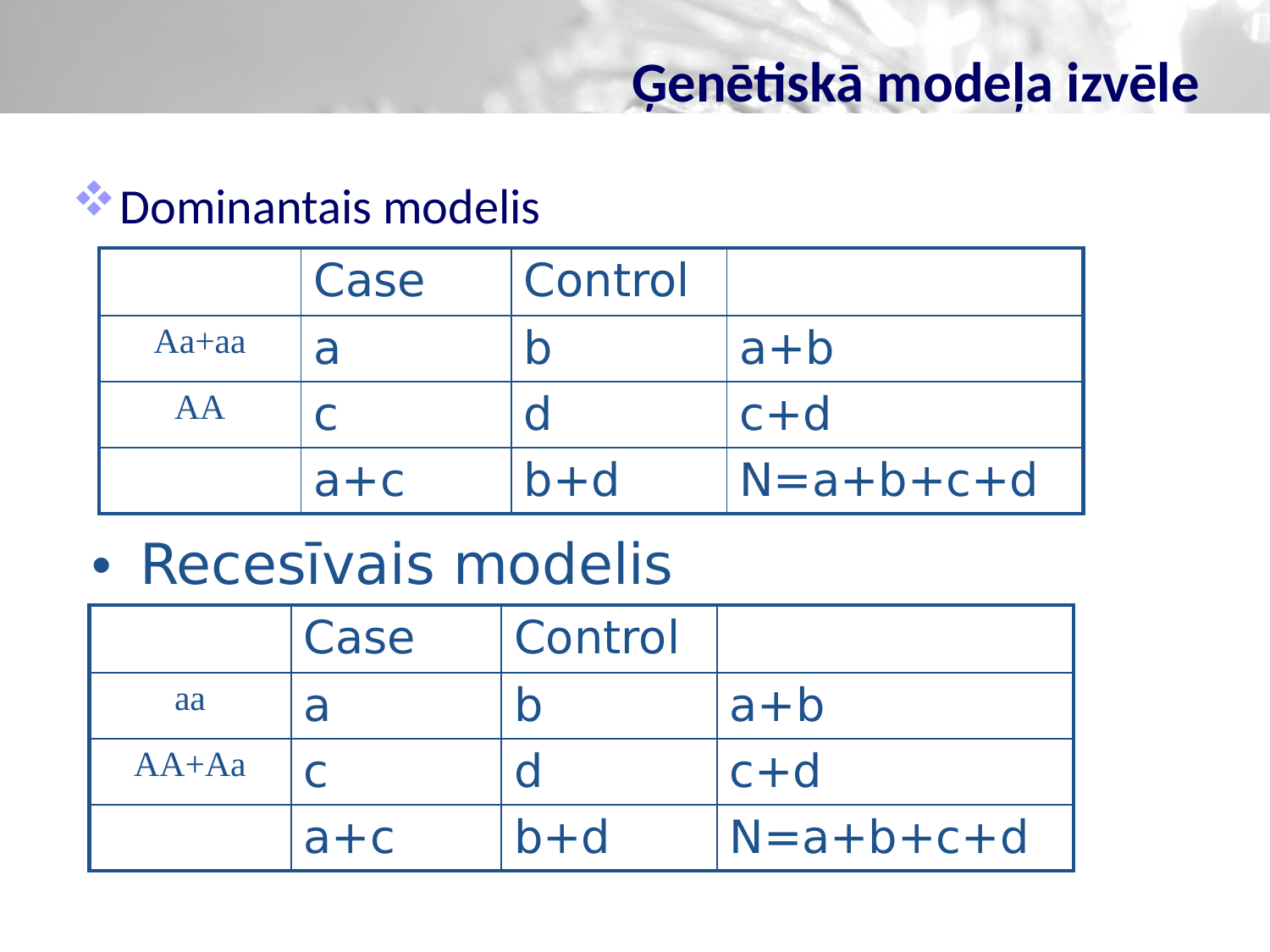

# Ģenētiskā modeļa izvēle
Dominantais modelis
|  | Case | Control |  |
| --- | --- | --- | --- |
| Aa+aa | a | b | a+b |
| AA | c | d | c+d |
|  | a+c | b+d | N=a+b+c+d |
Recesīvais modelis
|  | Case | Control |  |
| --- | --- | --- | --- |
| aa | a | b | a+b |
| AA+Aa | c | d | c+d |
|  | a+c | b+d | N=a+b+c+d |